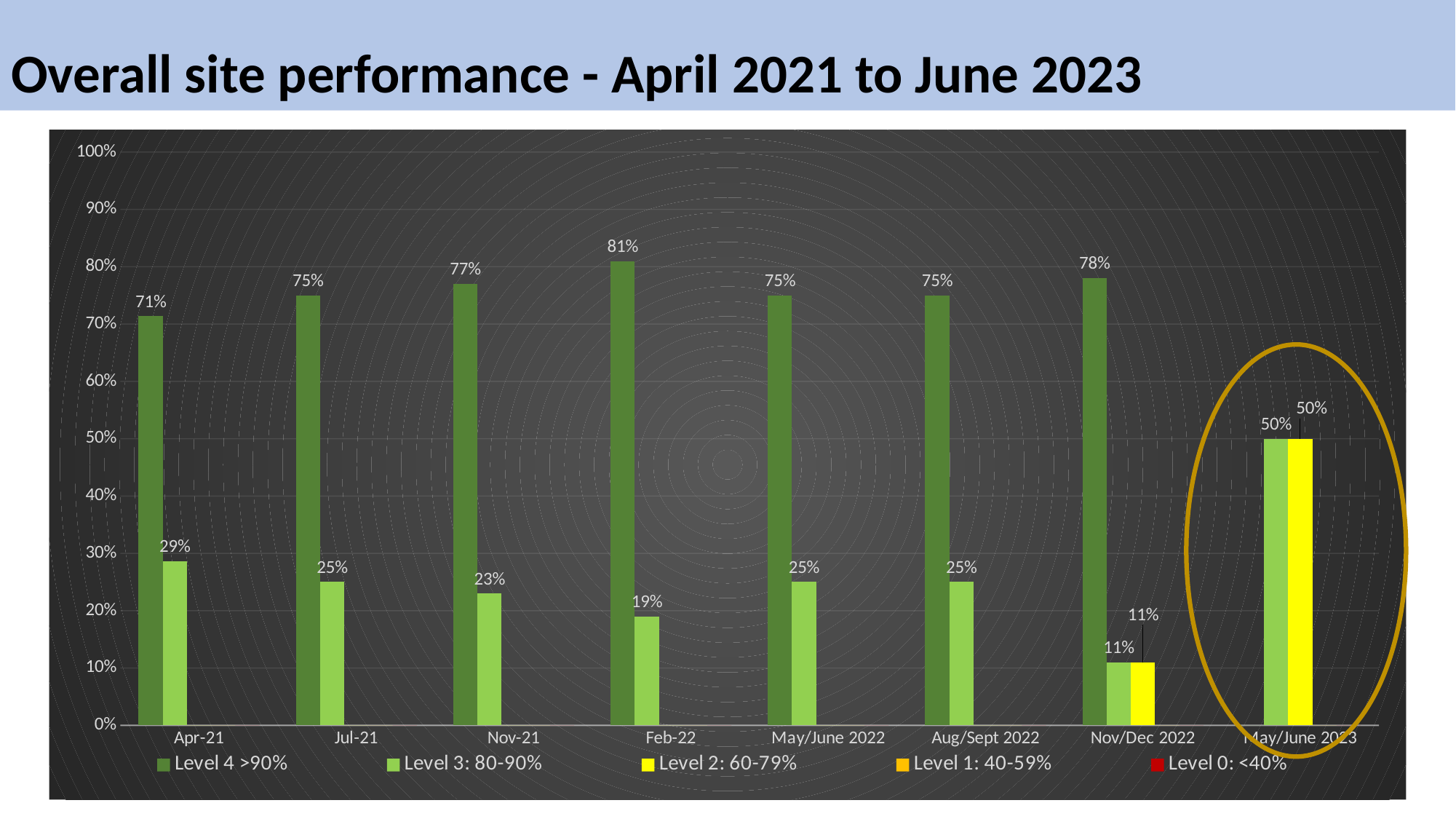

# Overall site performance - April 2021 to June 2023

### Chart

| Category | Level 4 >90% | Level 3: 80-90% | Level 2: 60-79% | Level 1: 40-59% | Level 0: <40% |
|---|---|---|---|---|---|
| Apr-21 | 0.714 | 0.286 | 0.0 | 0.0 | 0.0 |
| Jul-21 | 0.75 | 0.25 | 0.0 | 0.0 | 0.0 |
| Nov-21 | 0.77 | 0.23 | 0.0 | 0.0 | 0.0 |
| Feb-22 | 0.81 | 0.19 | 0.0 | 0.0 | 0.0 |
| May/June 2022 | 0.75 | 0.25 | 0.0 | 0.0 | 0.0 |
| Aug/Sept 2022 | 0.75 | 0.25 | 0.0 | 0.0 | 0.0 |
| Nov/Dec 2022 | 0.78 | 0.11 | 0.11 | 0.0 | 0.0 |
| May/June 2023 | 0.0 | 0.5 | 0.5 | 0.0 | 0.0 |